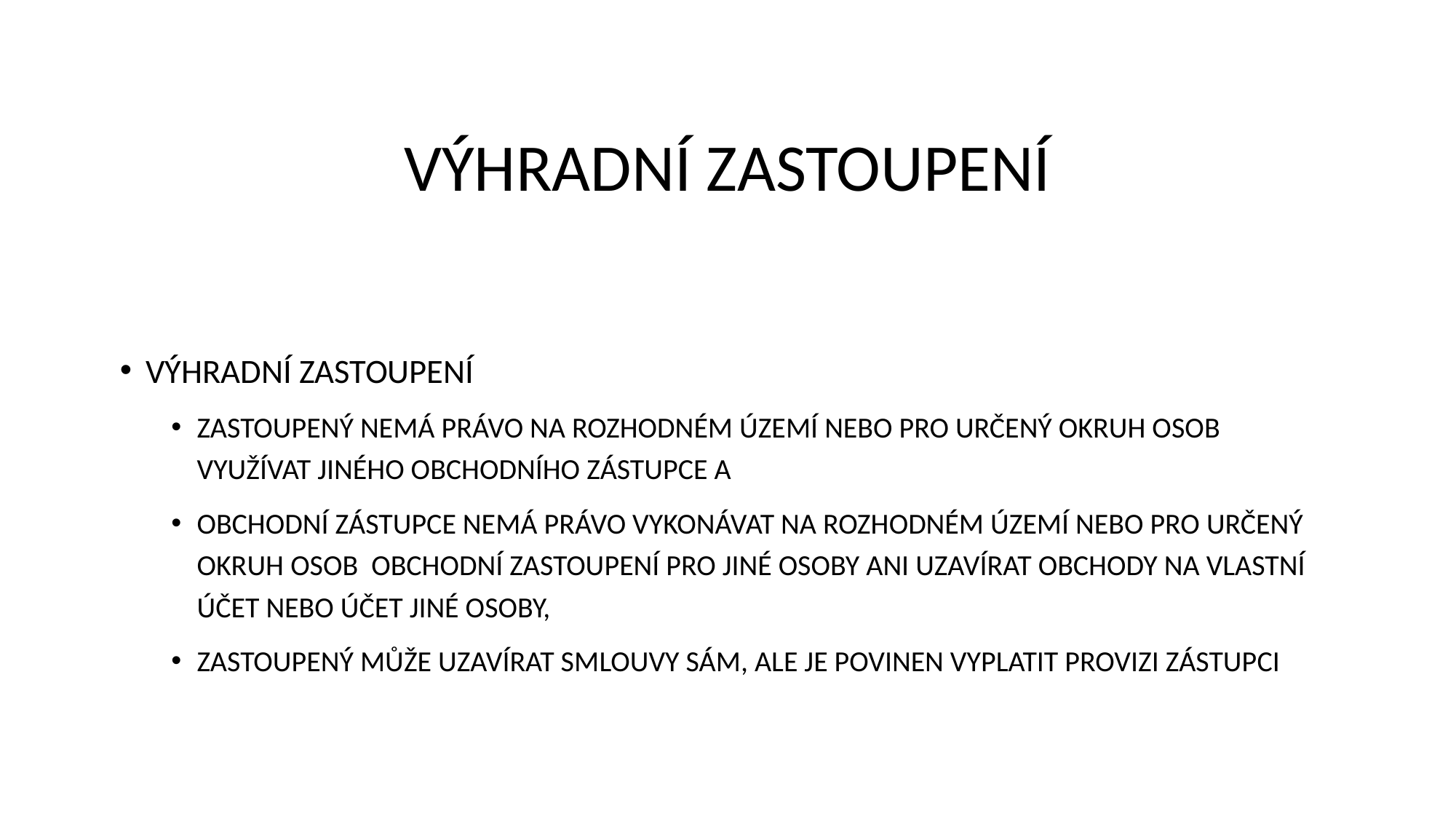

# VÝHRADNÍ ZASTOUPENÍ

VÝHRADNÍ ZASTOUPENÍ
ZASTOUPENÝ NEMÁ PRÁVO NA ROZHODNÉM ÚZEMÍ NEBO PRO URČENÝ OKRUH OSOB VYUŽÍVAT JINÉHO OBCHODNÍHO ZÁSTUPCE A
OBCHODNÍ ZÁSTUPCE NEMÁ PRÁVO VYKONÁVAT NA ROZHODNÉM ÚZEMÍ NEBO PRO URČENÝ OKRUH OSOB  OBCHODNÍ ZASTOUPENÍ PRO JINÉ OSOBY ANI UZAVÍRAT OBCHODY NA VLASTNÍ ÚČET NEBO ÚČET JINÉ OSOBY,
ZASTOUPENÝ MŮŽE UZAVÍRAT SMLOUVY SÁM, ALE JE POVINEN VYPLATIT PROVIZI ZÁSTUPCI